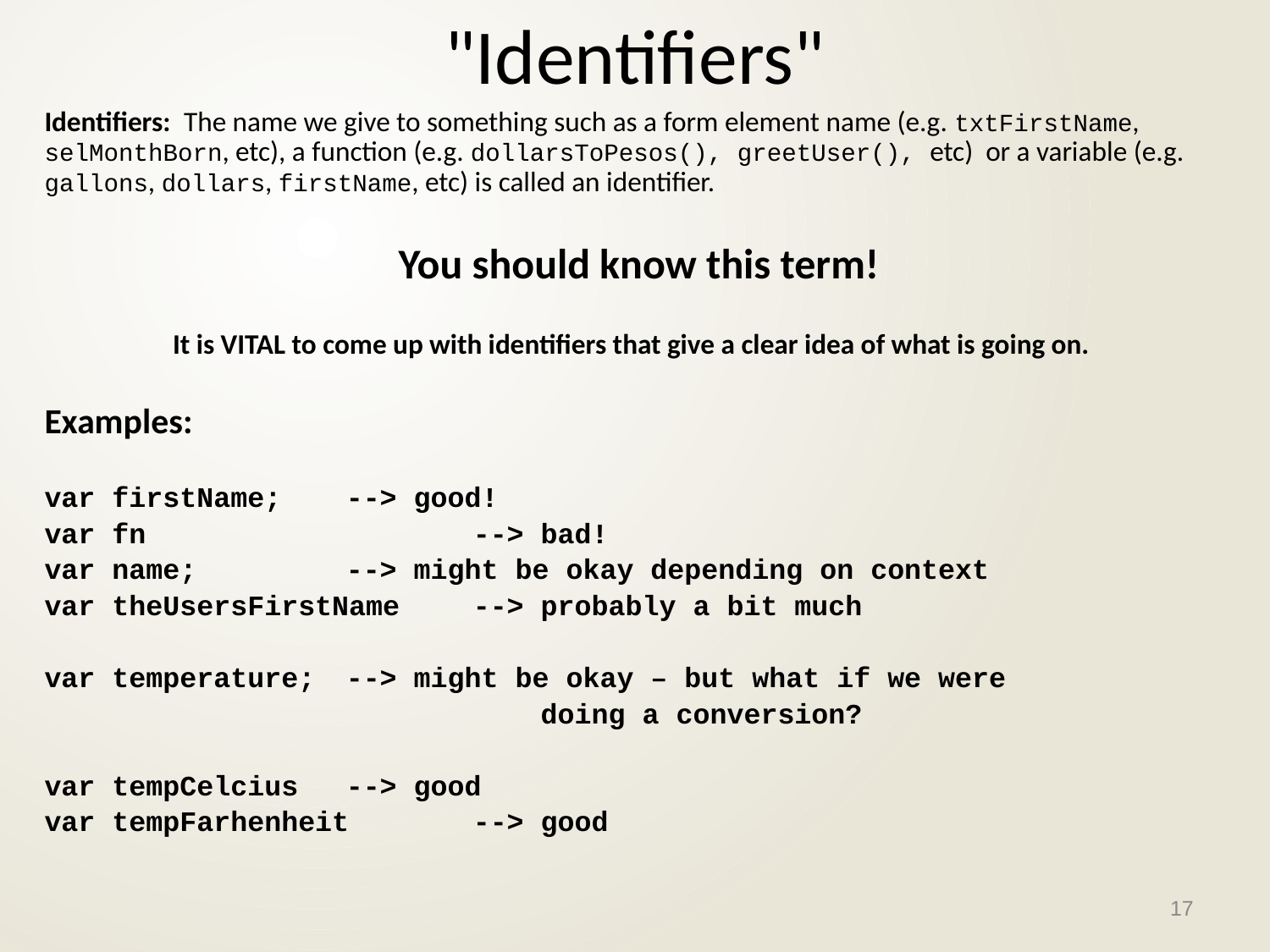

# "Identifiers"
Identifiers:  The name we give to something such as a form element name (e.g. txtFirstName, selMonthBorn, etc), a function (e.g. dollarsToPesos(), greetUser(), etc)  or a variable (e.g. gallons, dollars, firstName, etc) is called an identifier.

You should know this term!

It is VITAL to come up with identifiers that give a clear idea of what is going on.

Examples:

var firstName; 	--> good!
var fn			--> bad!
var name;		--> might be okay depending on context
var theUsersFirstName	--> probably a bit much

var temperature;	--> might be okay – but what if we were
				    doing a conversion?

var tempCelcius	--> good
var tempFarhenheit	--> good
17